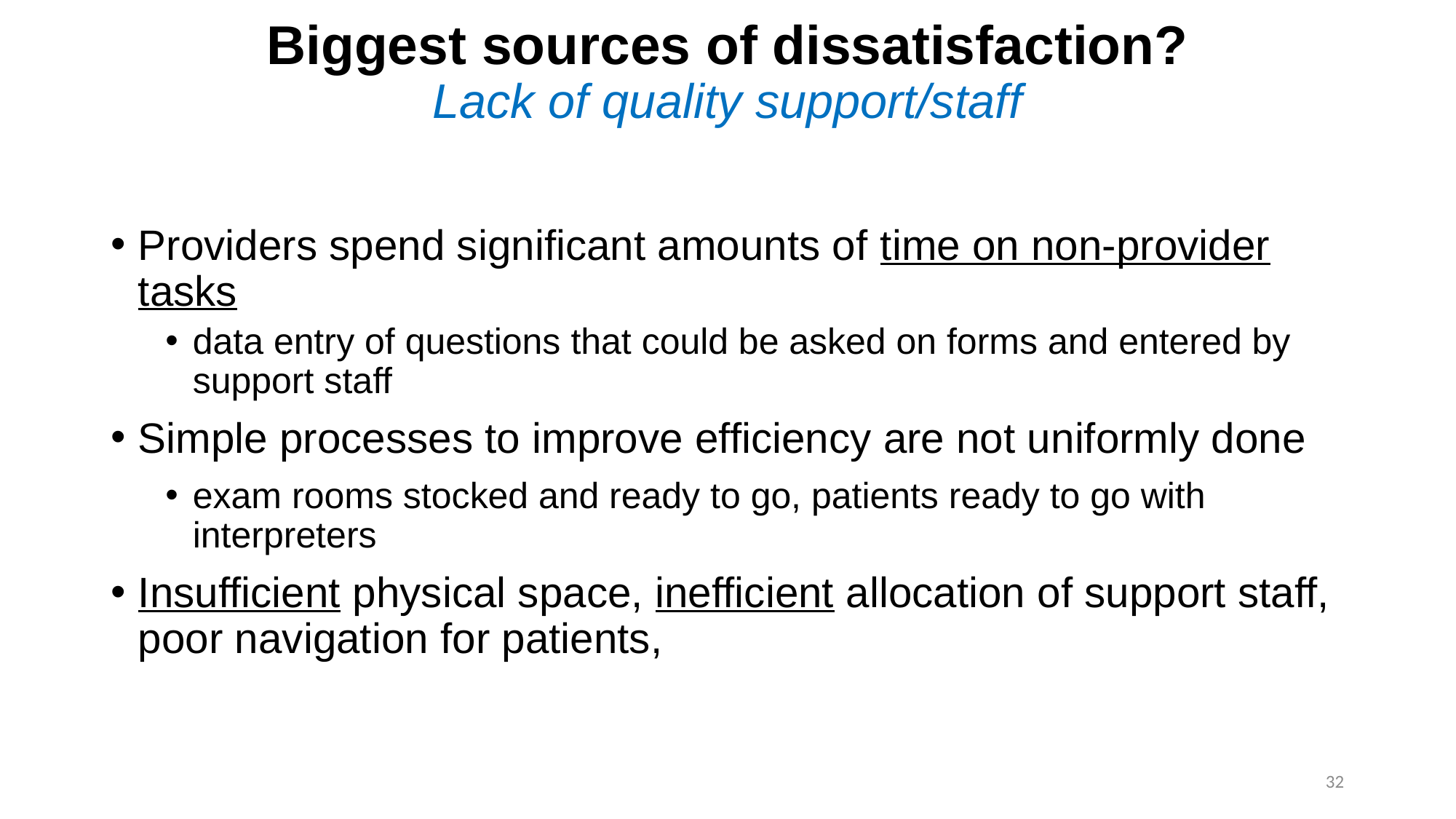

# Biggest sources of dissatisfaction? Lack of quality support/staff
Providers spend significant amounts of time on non-provider tasks
data entry of questions that could be asked on forms and entered by support staff
Simple processes to improve efficiency are not uniformly done
exam rooms stocked and ready to go, patients ready to go with interpreters
Insufficient physical space, inefficient allocation of support staff, poor navigation for patients,

32